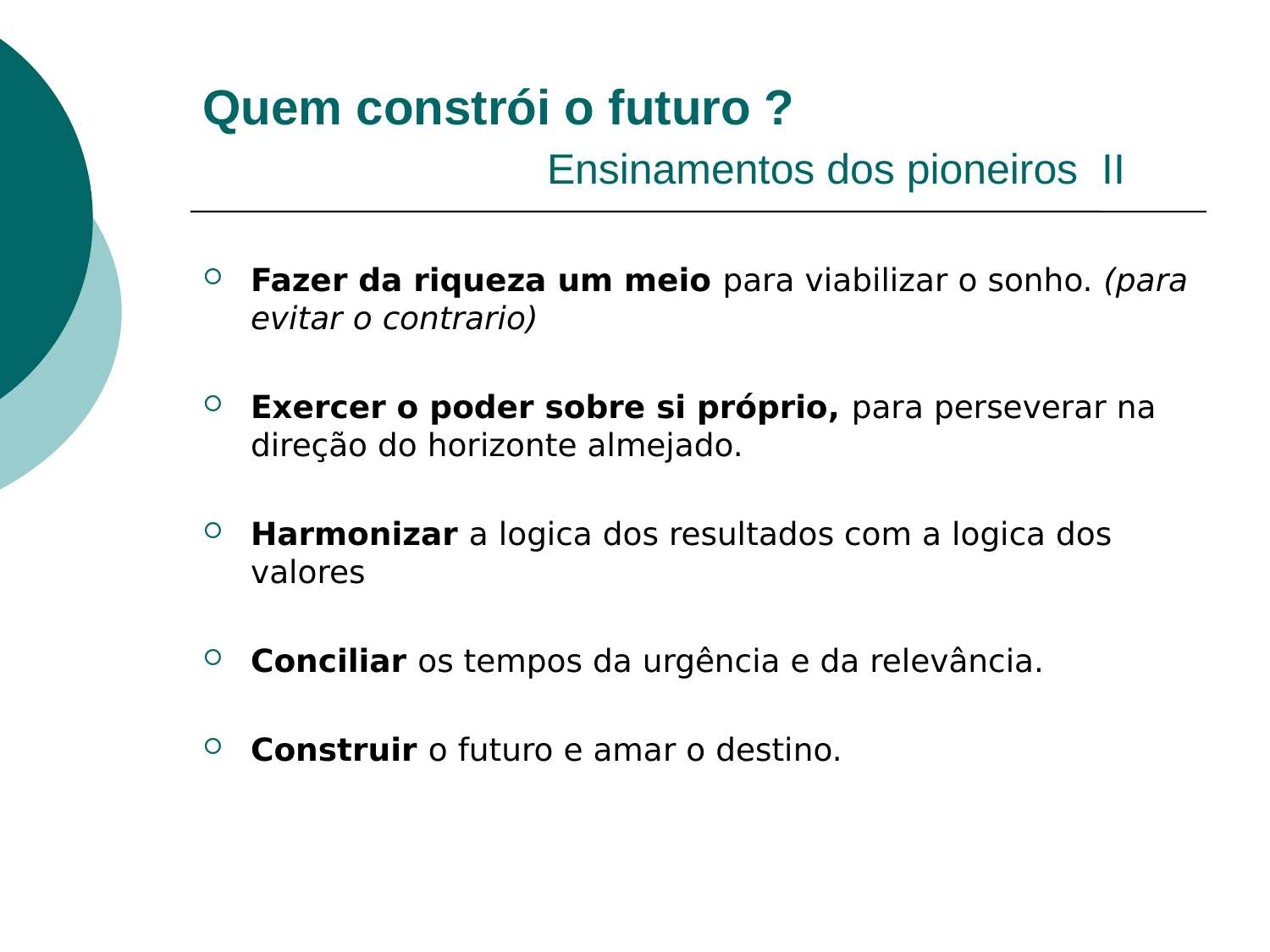

# Quem constrói o futuro ? Ensinamentos dos pioneiros  II
Fazer da riqueza um meio para viabilizar o sonho. (para evitar o contrario)

Exercer o poder sobre si próprio, para perseverar na direção do horizonte almejado.

Harmonizar a logica dos resultados com a logica dos valores

Conciliar os tempos da urgência e da relevância.

Construir o futuro e amar o destino.